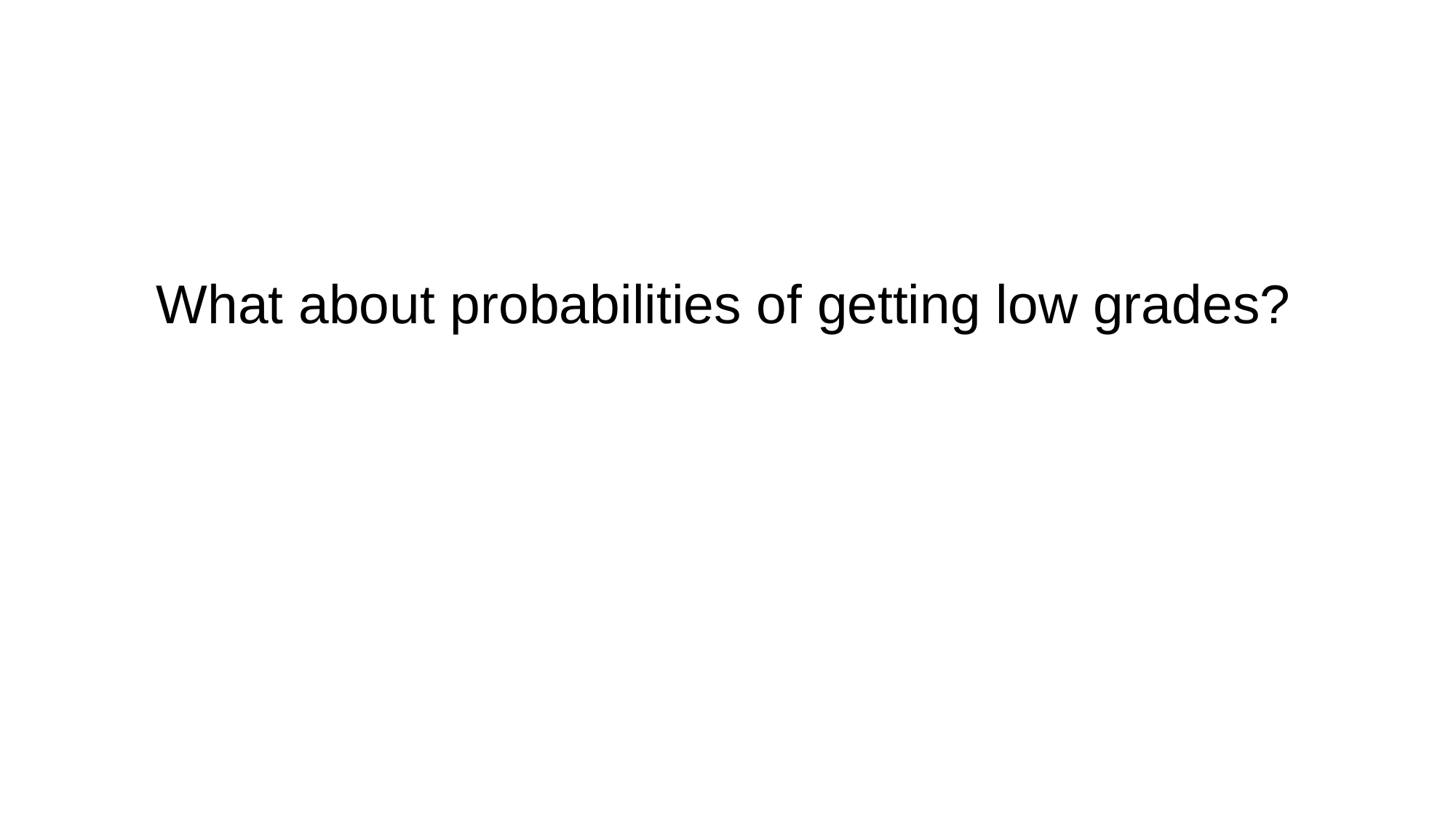

What about probabilities of getting low grades?